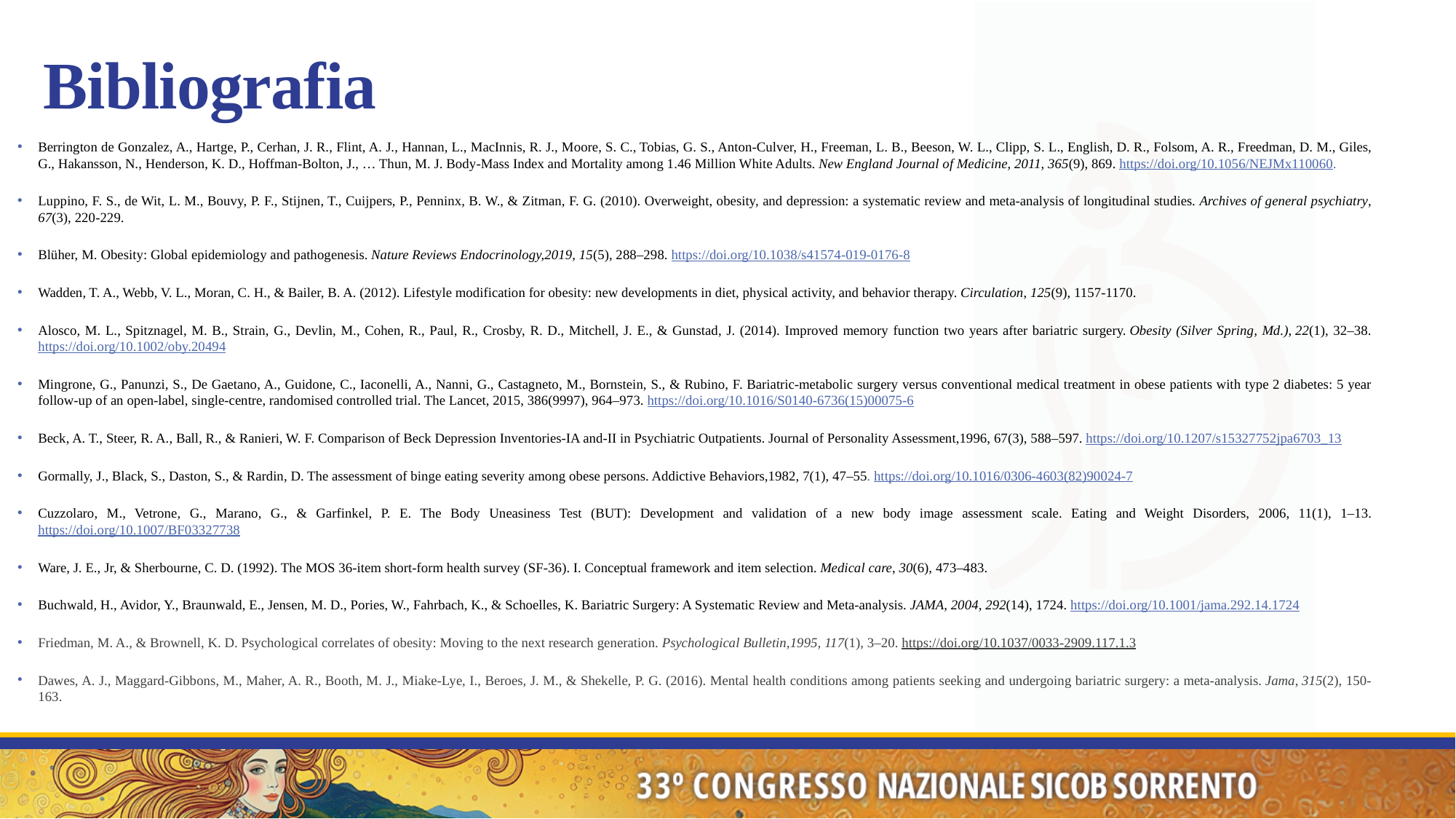

Bibliografia
Berrington de Gonzalez, A., Hartge, P., Cerhan, J. R., Flint, A. J., Hannan, L., MacInnis, R. J., Moore, S. C., Tobias, G. S., Anton-Culver, H., Freeman, L. B., Beeson, W. L., Clipp, S. L., English, D. R., Folsom, A. R., Freedman, D. M., Giles, G., Hakansson, N., Henderson, K. D., Hoffman-Bolton, J., … Thun, M. J. Body-Mass Index and Mortality among 1.46 Million White Adults. New England Journal of Medicine, 2011, 365(9), 869. https://doi.org/10.1056/NEJMx110060.
Luppino, F. S., de Wit, L. M., Bouvy, P. F., Stijnen, T., Cuijpers, P., Penninx, B. W., & Zitman, F. G. (2010). Overweight, obesity, and depression: a systematic review and meta-analysis of longitudinal studies. Archives of general psychiatry, 67(3), 220-229.
Blüher, M. Obesity: Global epidemiology and pathogenesis. Nature Reviews Endocrinology,2019, 15(5), 288–298. https://doi.org/10.1038/s41574-019-0176-8
Wadden, T. A., Webb, V. L., Moran, C. H., & Bailer, B. A. (2012). Lifestyle modification for obesity: new developments in diet, physical activity, and behavior therapy. Circulation, 125(9), 1157-1170.
Alosco, M. L., Spitznagel, M. B., Strain, G., Devlin, M., Cohen, R., Paul, R., Crosby, R. D., Mitchell, J. E., & Gunstad, J. (2014). Improved memory function two years after bariatric surgery. Obesity (Silver Spring, Md.), 22(1), 32–38. https://doi.org/10.1002/oby.20494
Mingrone, G., Panunzi, S., De Gaetano, A., Guidone, C., Iaconelli, A., Nanni, G., Castagneto, M., Bornstein, S., & Rubino, F. Bariatric-metabolic surgery versus conventional medical treatment in obese patients with type 2 diabetes: 5 year follow-up of an open-label, single-centre, randomised controlled trial. The Lancet, 2015, 386(9997), 964–973. https://doi.org/10.1016/S0140-6736(15)00075-6
Beck, A. T., Steer, R. A., Ball, R., & Ranieri, W. F. Comparison of Beck Depression Inventories-IA and-II in Psychiatric Outpatients. Journal of Personality Assessment,1996, 67(3), 588–597. https://doi.org/10.1207/s15327752jpa6703_13
Gormally, J., Black, S., Daston, S., & Rardin, D. The assessment of binge eating severity among obese persons. Addictive Behaviors,1982, 7(1), 47–55. https://doi.org/10.1016/0306-4603(82)90024-7
Cuzzolaro, M., Vetrone, G., Marano, G., & Garfinkel, P. E. The Body Uneasiness Test (BUT): Development and validation of a new body image assessment scale. Eating and Weight Disorders, 2006, 11(1), 1–13. https://doi.org/10.1007/BF03327738
Ware, J. E., Jr, & Sherbourne, C. D. (1992). The MOS 36-item short-form health survey (SF-36). I. Conceptual framework and item selection. Medical care, 30(6), 473–483.
Buchwald, H., Avidor, Y., Braunwald, E., Jensen, M. D., Pories, W., Fahrbach, K., & Schoelles, K. Bariatric Surgery: A Systematic Review and Meta-analysis. JAMA, 2004, 292(14), 1724. https://doi.org/10.1001/jama.292.14.1724
Friedman, M. A., & Brownell, K. D. Psychological correlates of obesity: Moving to the next research generation. Psychological Bulletin,1995, 117(1), 3–20. https://doi.org/10.1037/0033-2909.117.1.3
Dawes, A. J., Maggard-Gibbons, M., Maher, A. R., Booth, M. J., Miake-Lye, I., Beroes, J. M., & Shekelle, P. G. (2016). Mental health conditions among patients seeking and undergoing bariatric surgery: a meta-analysis. Jama, 315(2), 150-163.